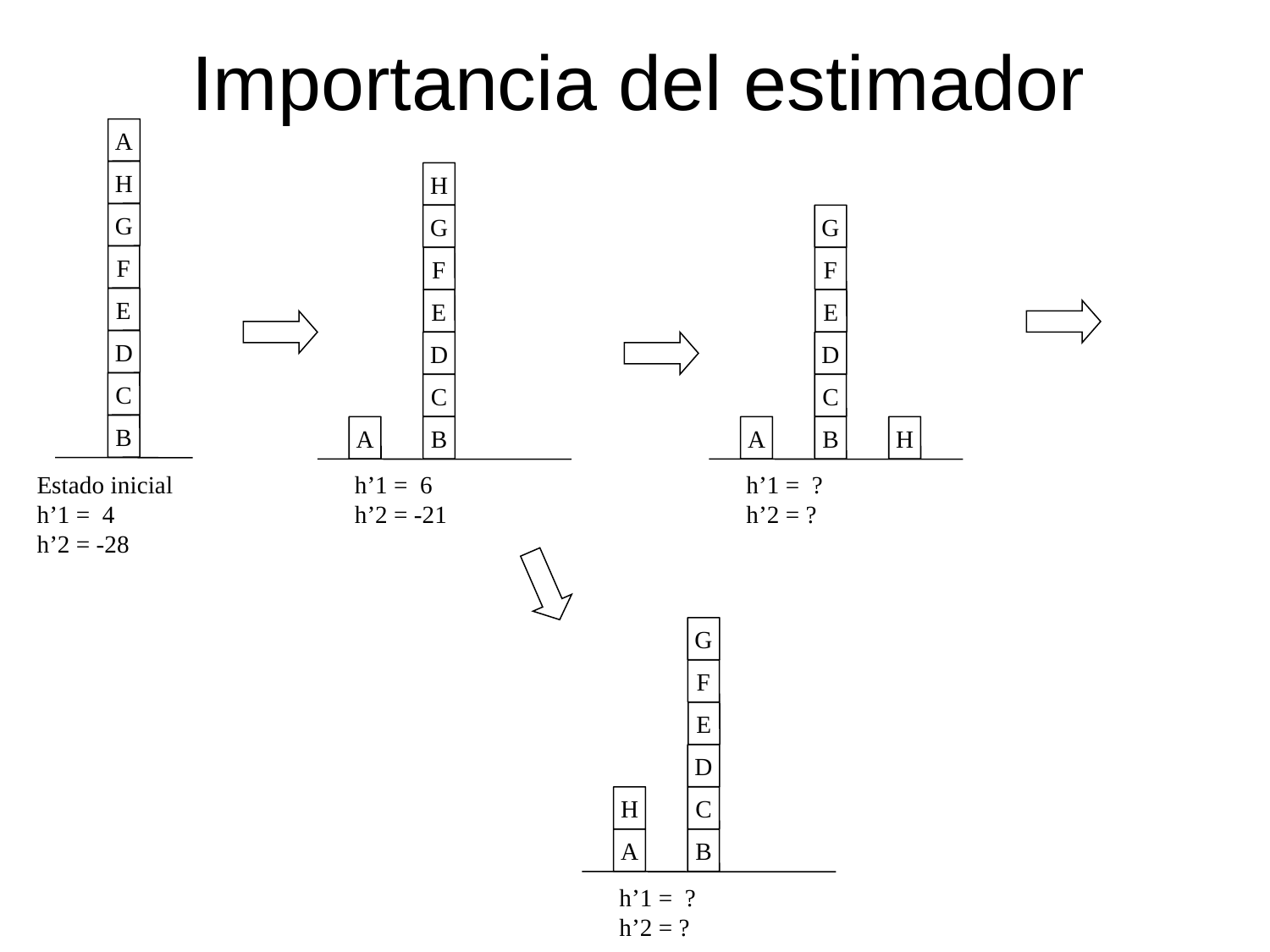

# Importancia del estimador

A

H

H

G

G

G

F

F

F

E

E

E

D

D

D

C

C

C

B

A

B

A

B

H

Estado inicial
h’1 =  4
h’2 = -28
h’1 =  6
h’2 = -21
h’1 =  ?
h’2 = ?

G

F

E

D

H

C

A

B

h’1 =  ?
h’2 = ?